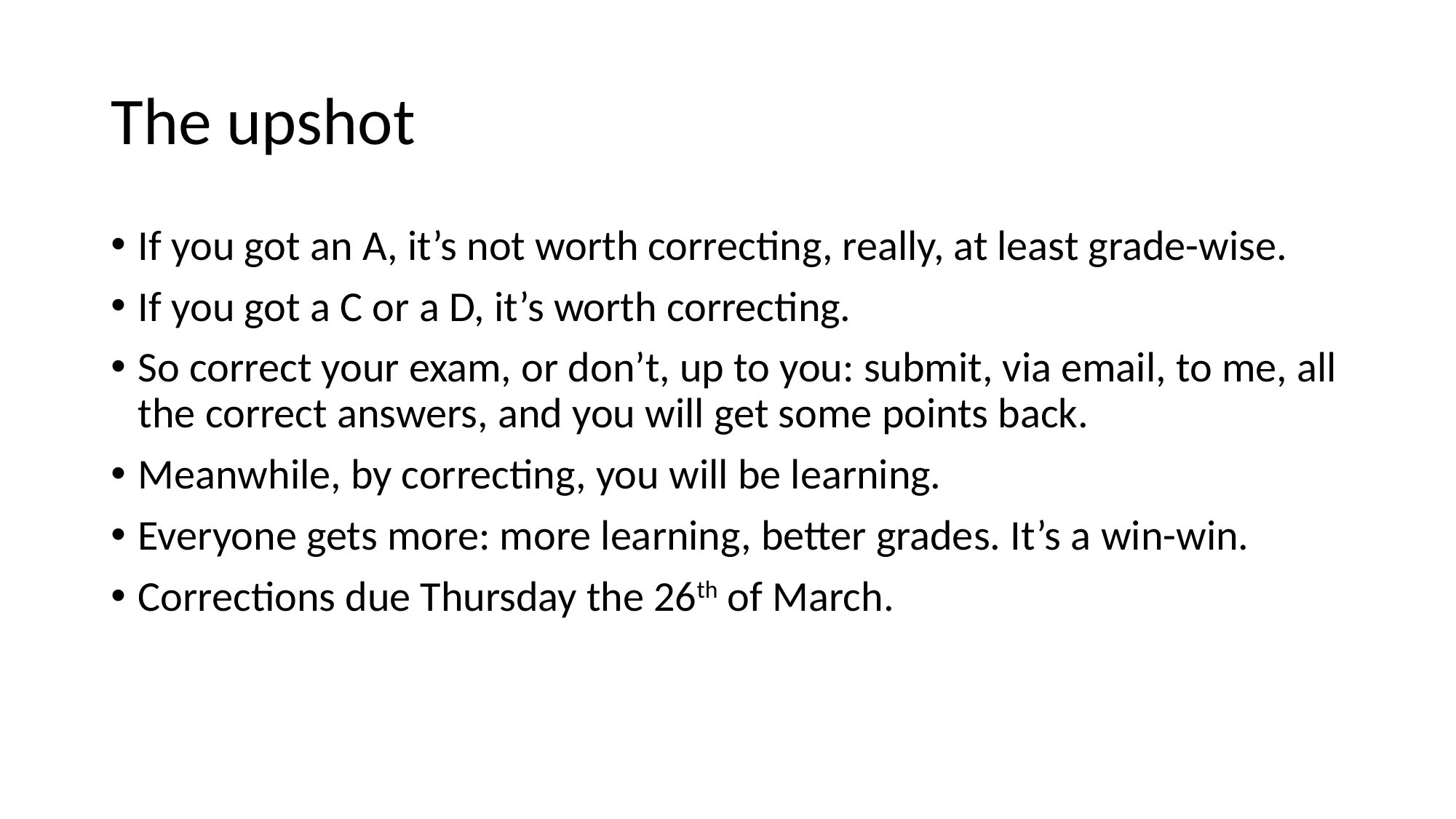

# The upshot
If you got an A, it’s not worth correcting, really, at least grade-wise.
If you got a C or a D, it’s worth correcting.
So correct your exam, or don’t, up to you: submit, via email, to me, all the correct answers, and you will get some points back.
Meanwhile, by correcting, you will be learning.
Everyone gets more: more learning, better grades. It’s a win-win.
Corrections due Thursday the 26th of March.